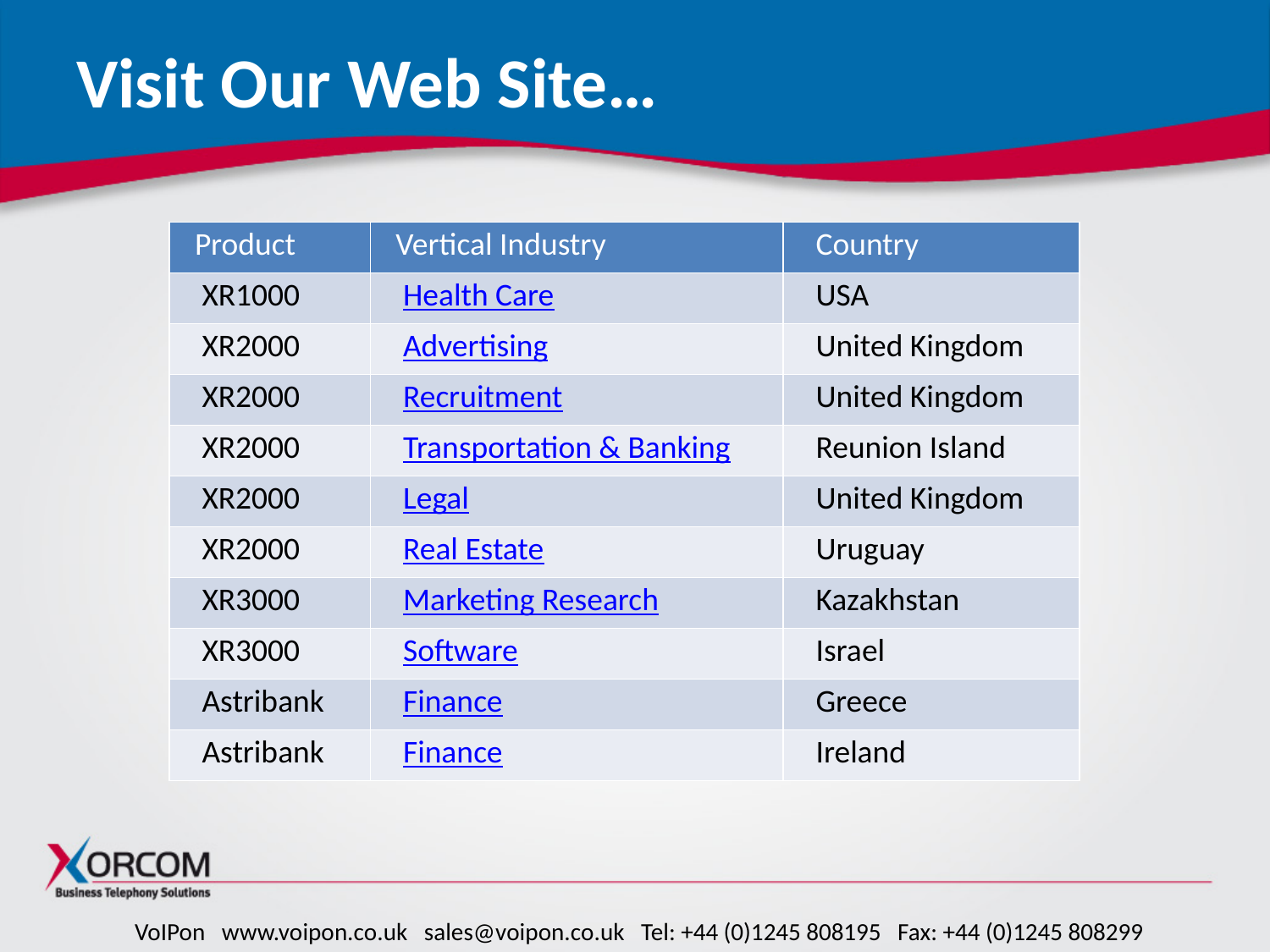

# Visit Our Web Site…
| Product | Vertical Industry | Country |
| --- | --- | --- |
| XR1000 | Health Care | USA |
| XR2000 | Advertising | United Kingdom |
| XR2000 | Recruitment | United Kingdom |
| XR2000 | Transportation & Banking | Reunion Island |
| XR2000 | Legal | United Kingdom |
| XR2000 | Real Estate | Uruguay |
| XR3000 | Marketing Research | Kazakhstan |
| XR3000 | Software | Israel |
| Astribank | Finance | Greece |
| Astribank | Finance | Ireland |